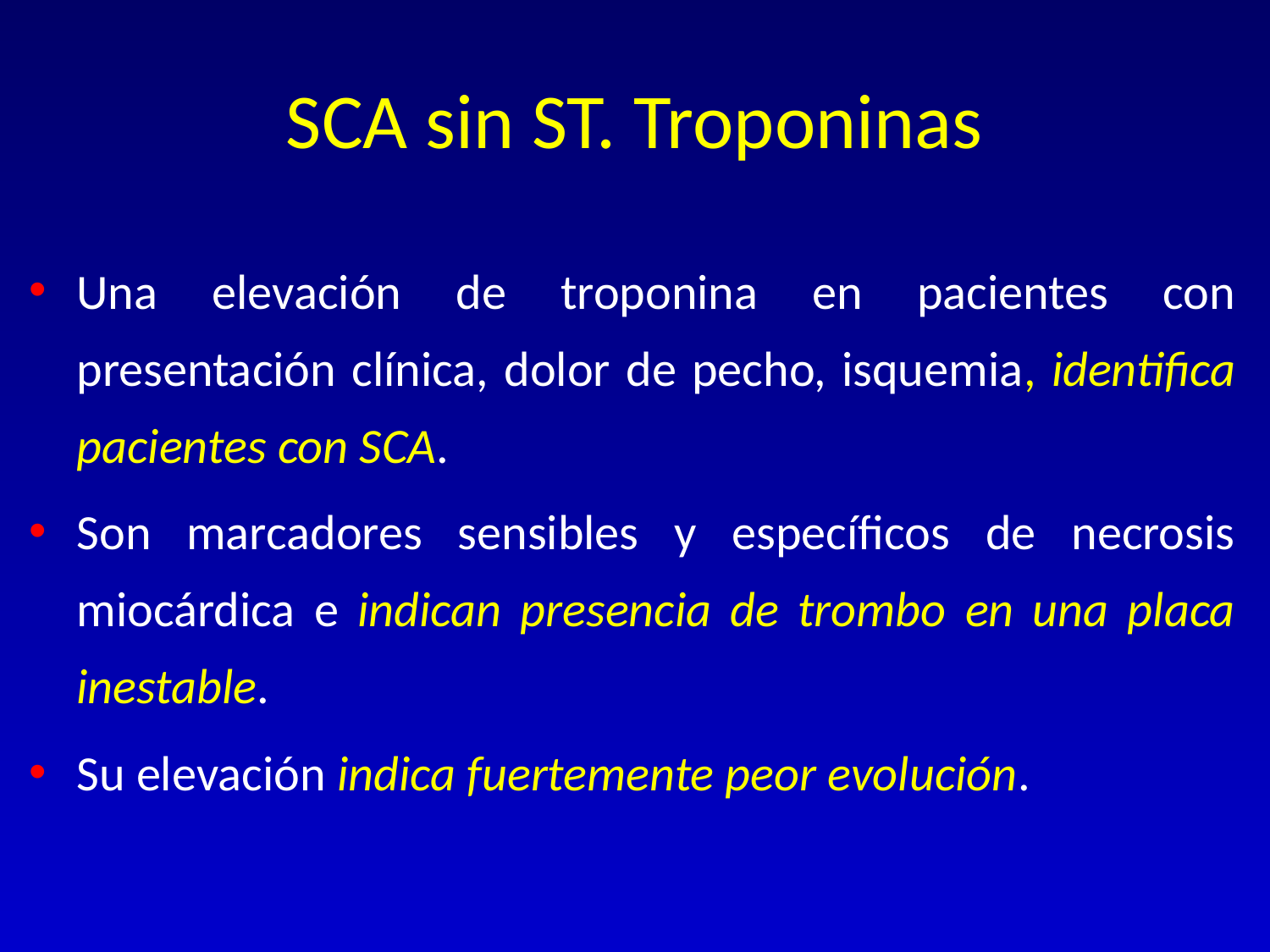

# SCA sin ST. Troponinas
Una elevación de troponina en pacientes con presentación clínica, dolor de pecho, isquemia, identifica pacientes con SCA.
Son marcadores sensibles y específicos de necrosis miocárdica e indican presencia de trombo en una placa inestable.
Su elevación indica fuertemente peor evolución.